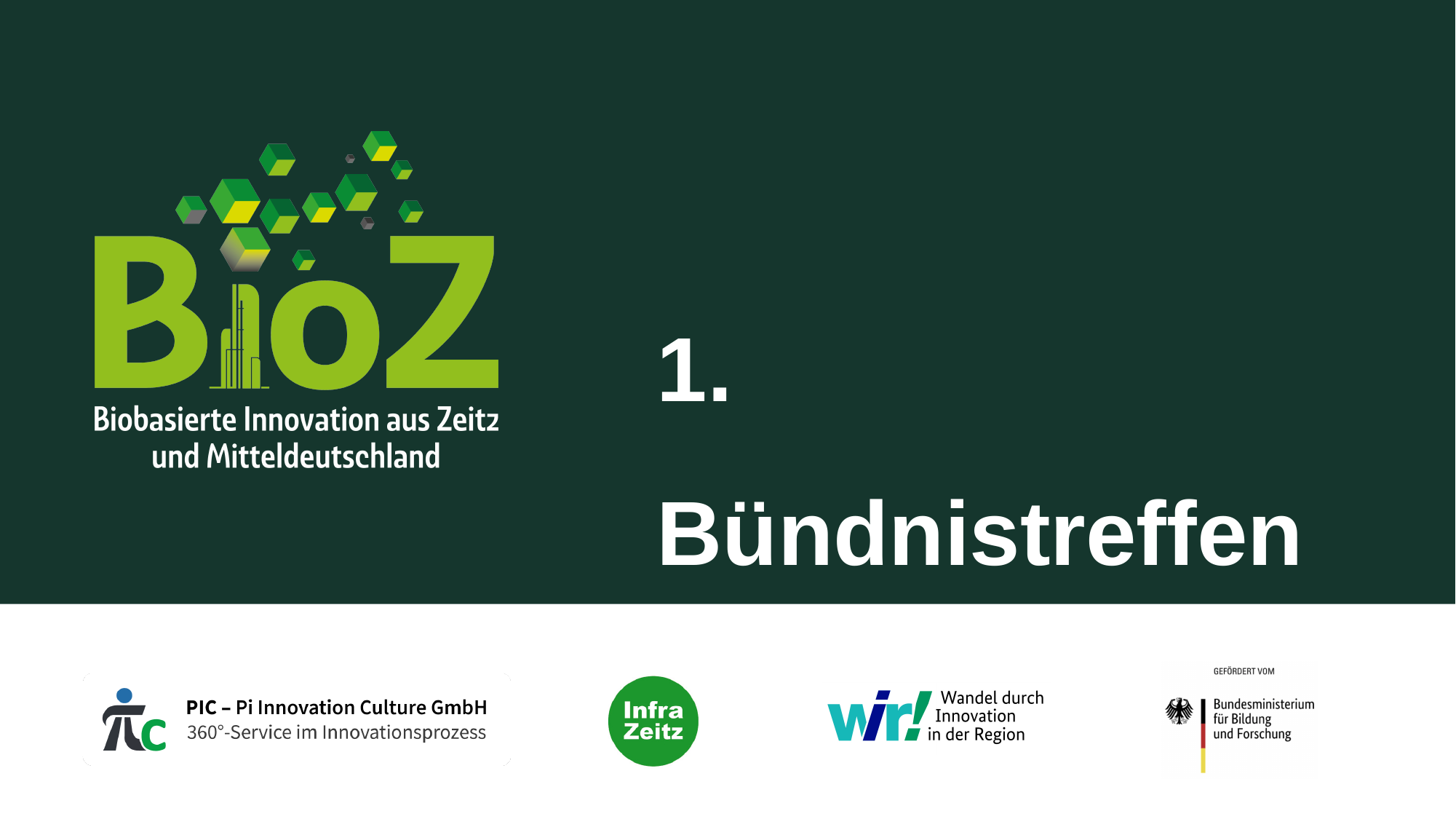

1. Bündnistreffen
27. Januar 2022 · digital